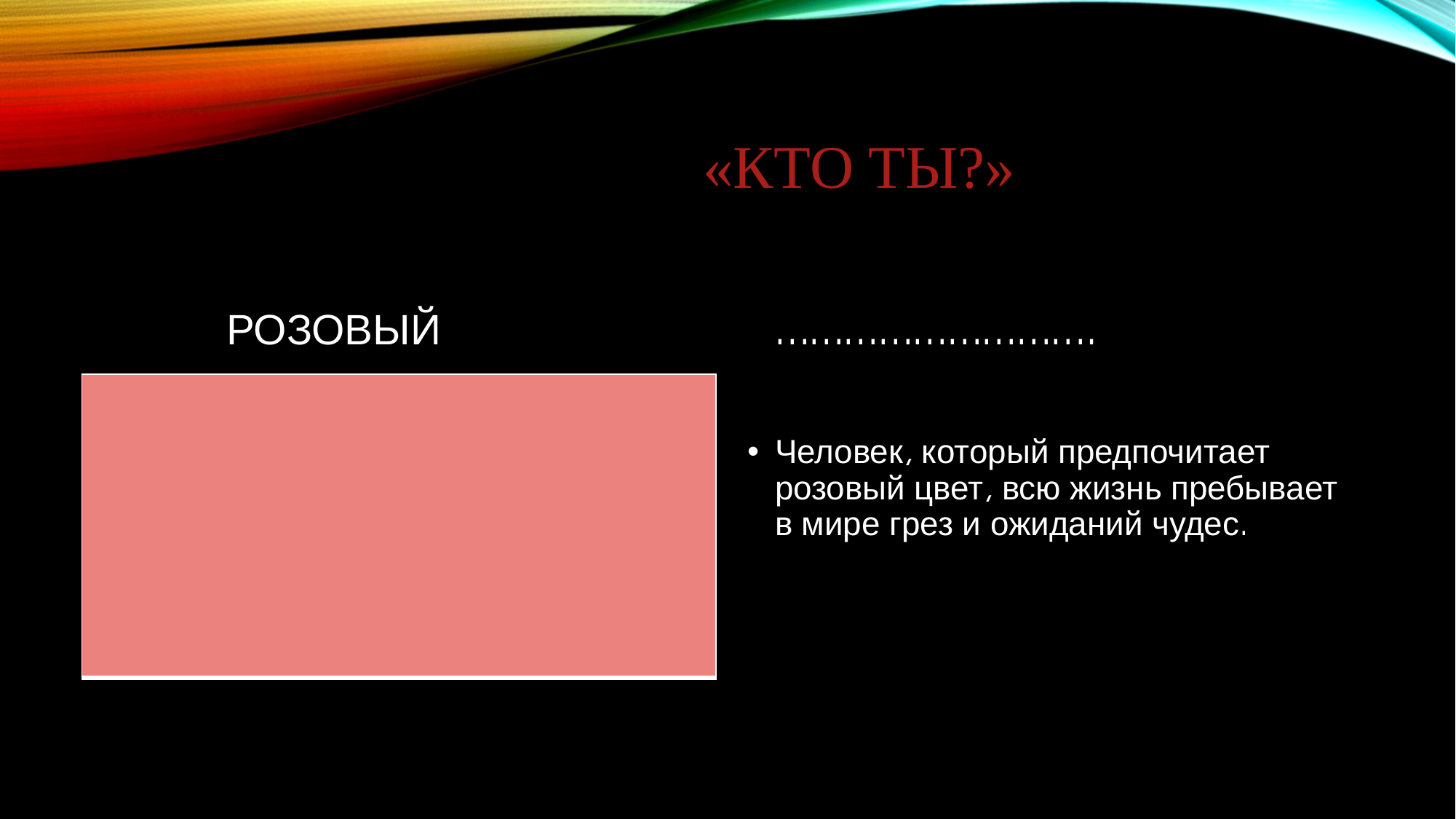

# «Кто ты?»
         РОЗОВЫЙ
……………………….
|  |
| --- |

Человек, который предпочитает розовый цвет, всю жизнь пребывает в мире грез и ожиданий чудес.